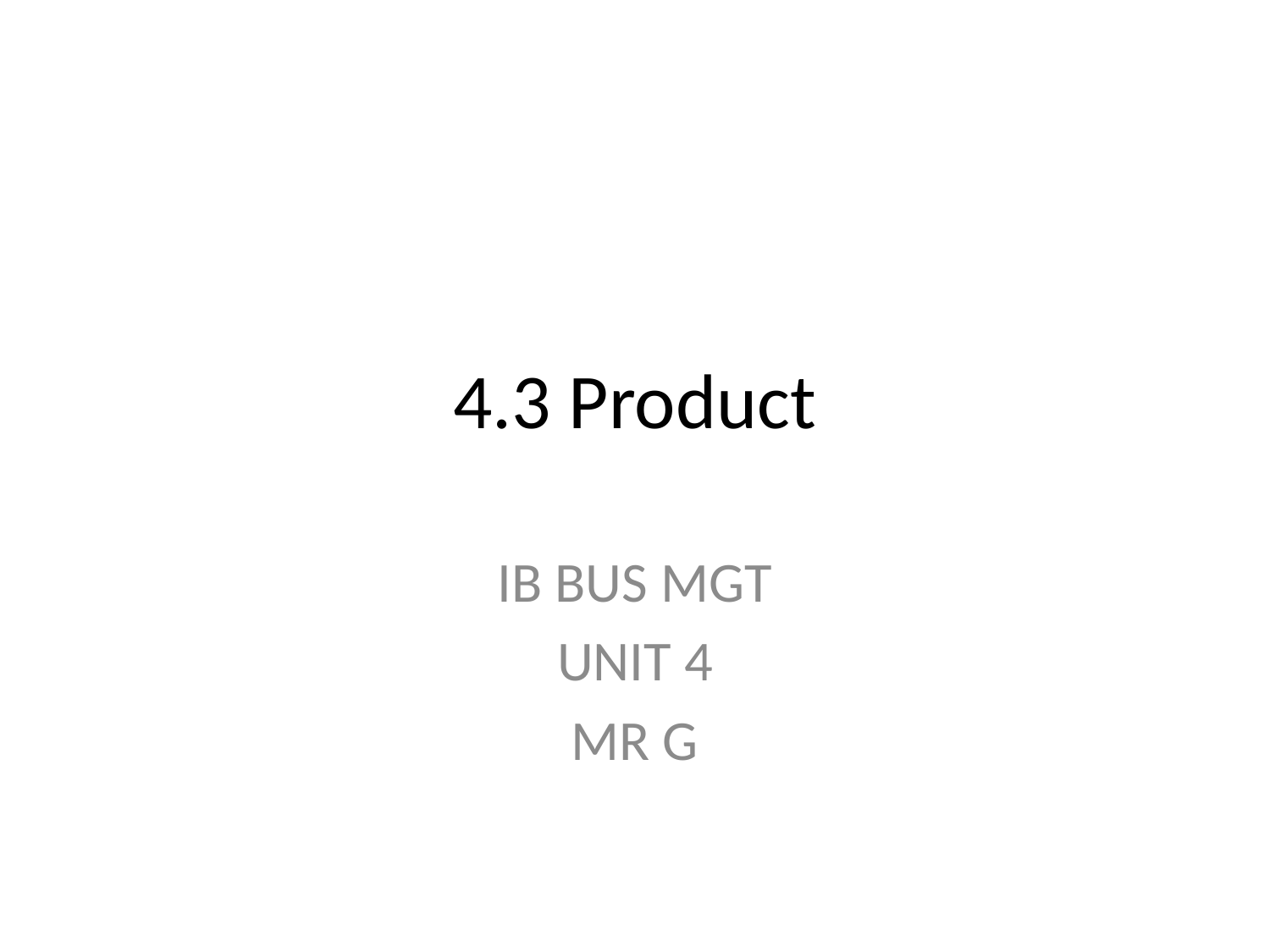

# 4.3 Product
IB BUS MGT
UNIT 4
MR G